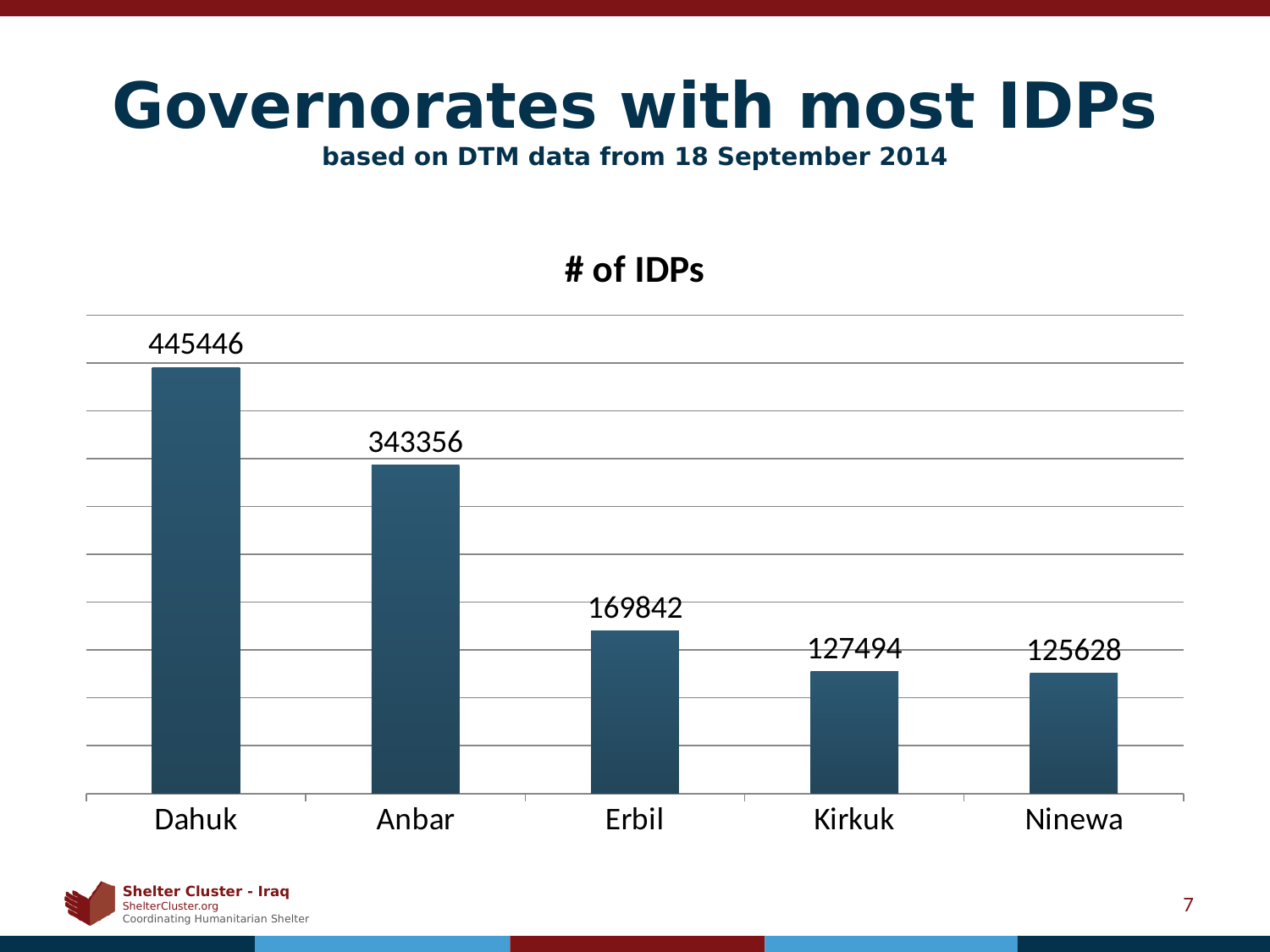

# Governorates with most IDPs based on DTM data from 18 September 2014

### Chart:

| Category | # of IDPs |
|---|---|
| Dahuk | 445446.0 |
| Anbar | 343356.0 |
| Erbil | 169842.0 |
| Kirkuk | 127494.0 |
| Ninewa | 125628.0 |
7